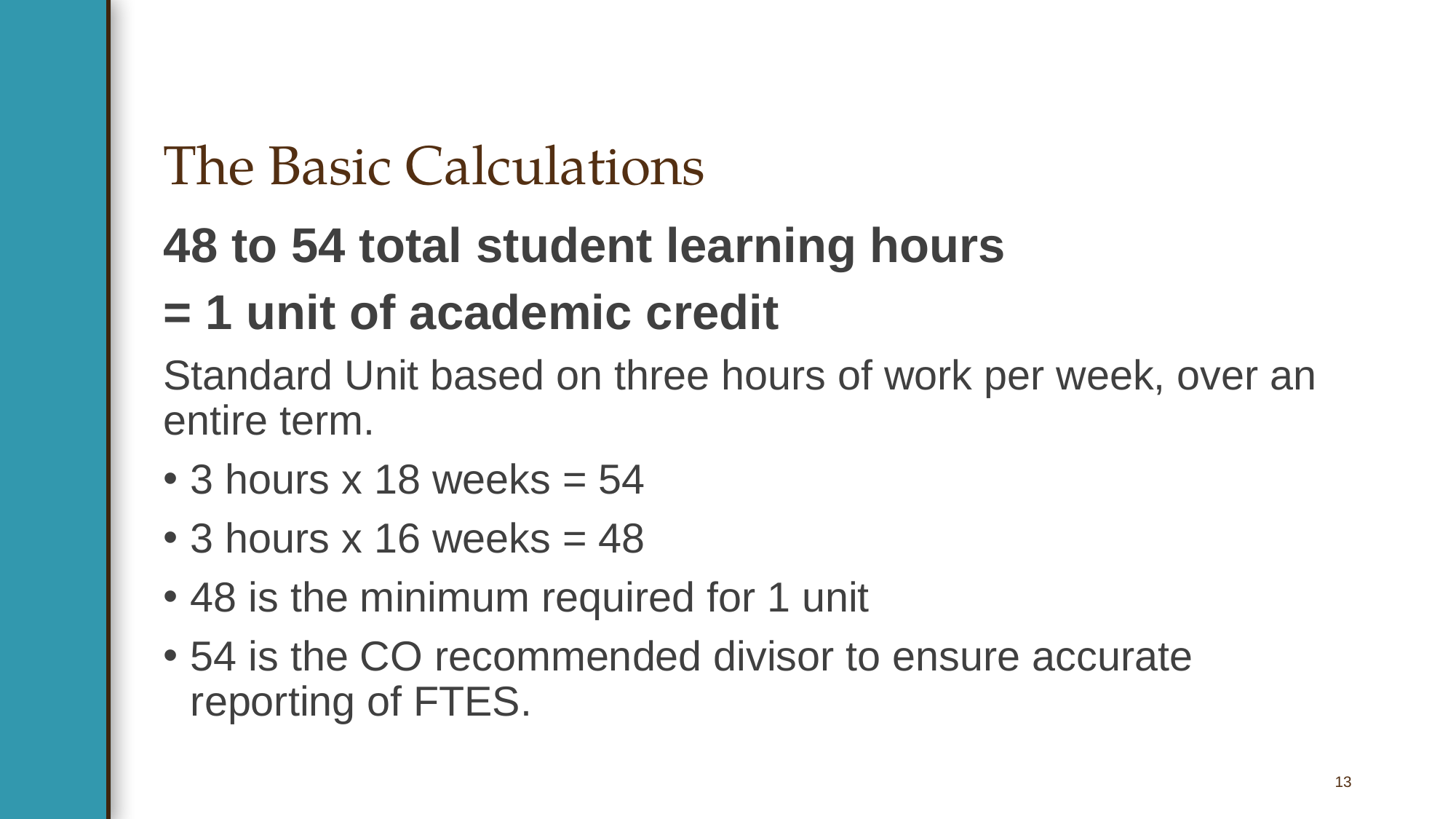

# The Basic Calculations
48 to 54 total student learning hours
= 1 unit of academic credit
Standard Unit based on three hours of work per week, over an entire term.
3 hours x 18 weeks = 54
3 hours x 16 weeks = 48
48 is the minimum required for 1 unit
54 is the CO recommended divisor to ensure accurate reporting of FTES.